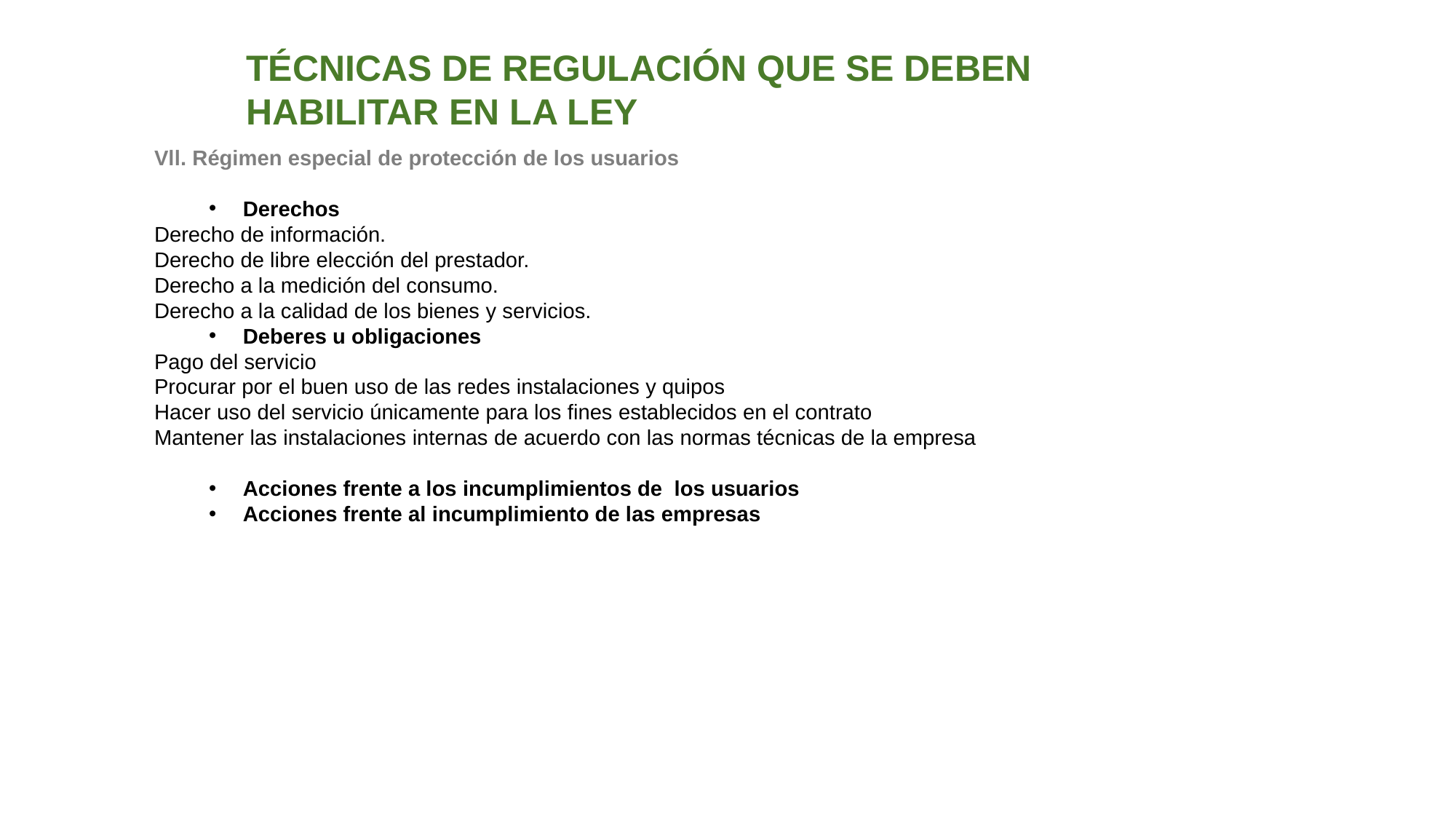

TÉCNICAS DE REGULACIÓN QUE SE DEBEN HABILITAR EN LA LEY
Vll. Régimen especial de protección de los usuarios

Derechos
Derecho de información.
Derecho de libre elección del prestador.
Derecho a la medición del consumo.
Derecho a la calidad de los bienes y servicios.
Deberes u obligaciones
Pago del servicio
Procurar por el buen uso de las redes instalaciones y quipos
Hacer uso del servicio únicamente para los fines establecidos en el contrato
Mantener las instalaciones internas de acuerdo con las normas técnicas de la empresa

Acciones frente a los incumplimientos de  los usuarios
Acciones frente al incumplimiento de las empresas